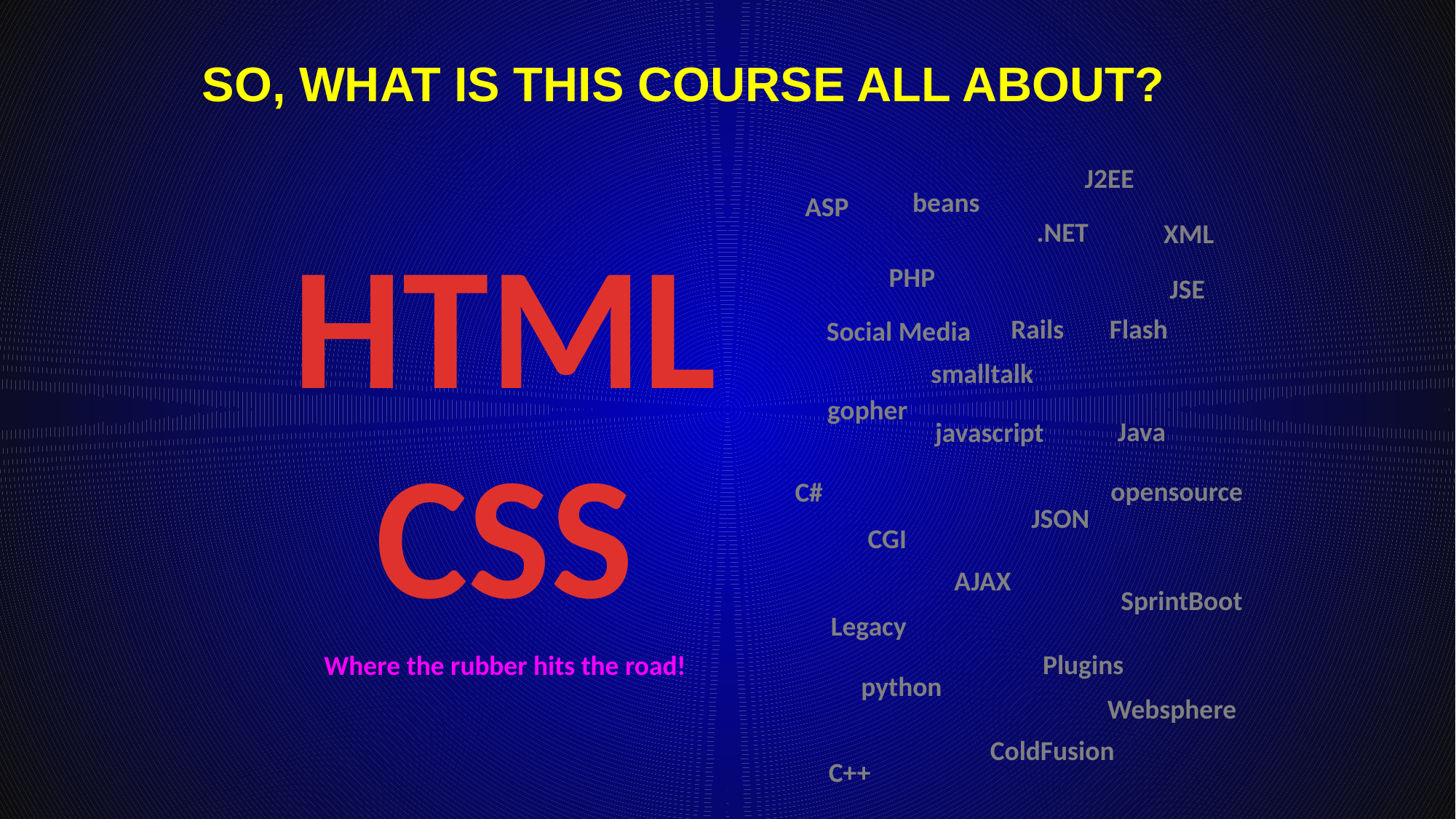

# So, what is this course all about?
J2EE
beans
ASP
HTML
CSS
.NET
XML
PHP
JSE
Rails
Flash
Social Media
smalltalk
gopher
Java
javascript
opensource
C#
JSON
CGI
AJAX
SprintBoot
Legacy
Plugins
Where the rubber hits the road!
python
Websphere
ColdFusion
C++